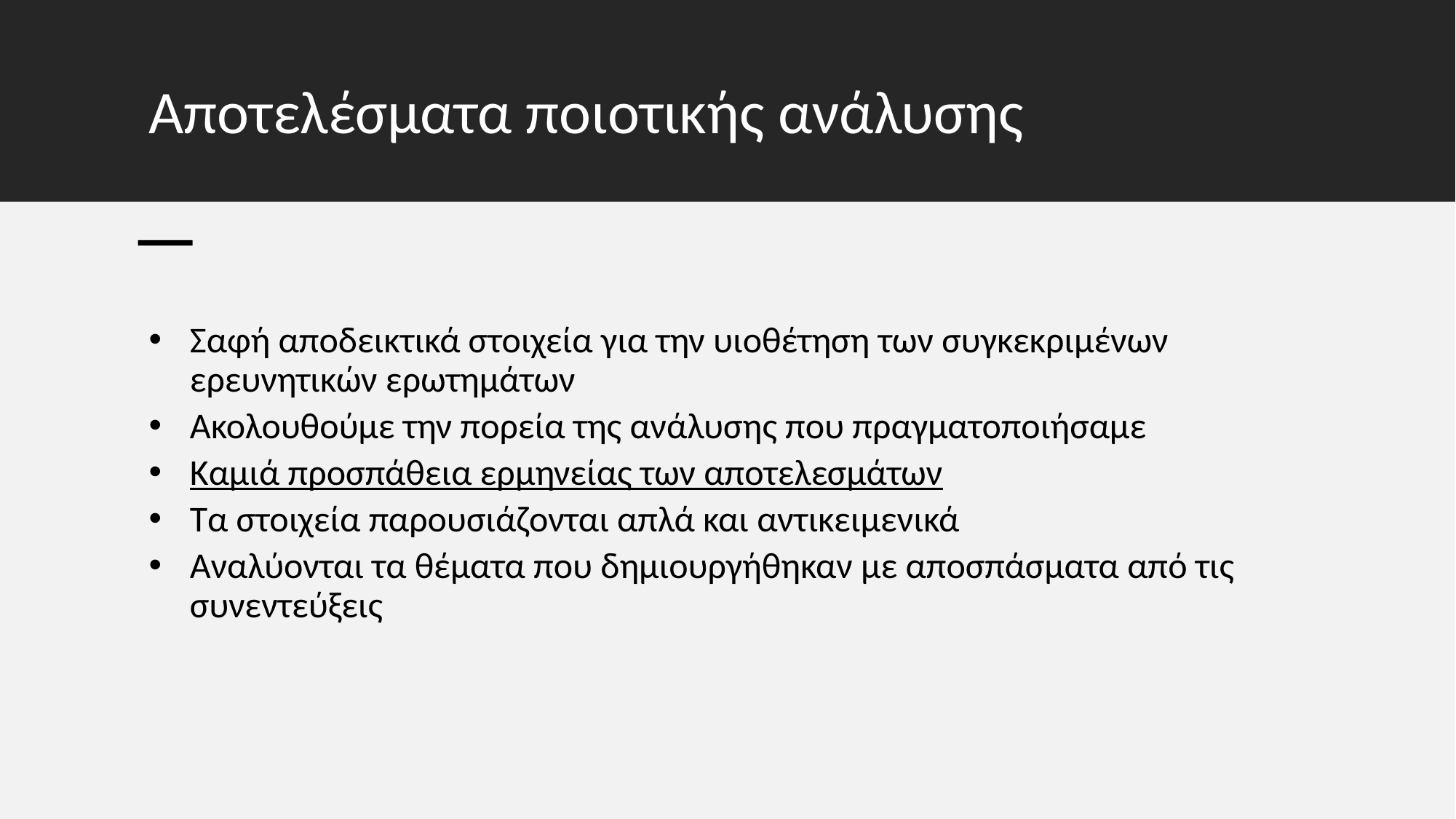

# Αποτελέσματα ποιοτικής ανάλυσης

Σαφή αποδεικτικά στοιχεία για την υιοθέτηση των συγκεκριμένων ερευνητικών ερωτημάτων
Ακολουθούμε την πορεία της ανάλυσης που πραγματοποιήσαμε
Καμιά προσπάθεια ερμηνείας των αποτελεσμάτων
Τα στοιχεία παρουσιάζονται απλά και αντικειμενικά
Αναλύονται τα θέματα που δημιουργήθηκαν με αποσπάσματα από τις συνεντεύξεις